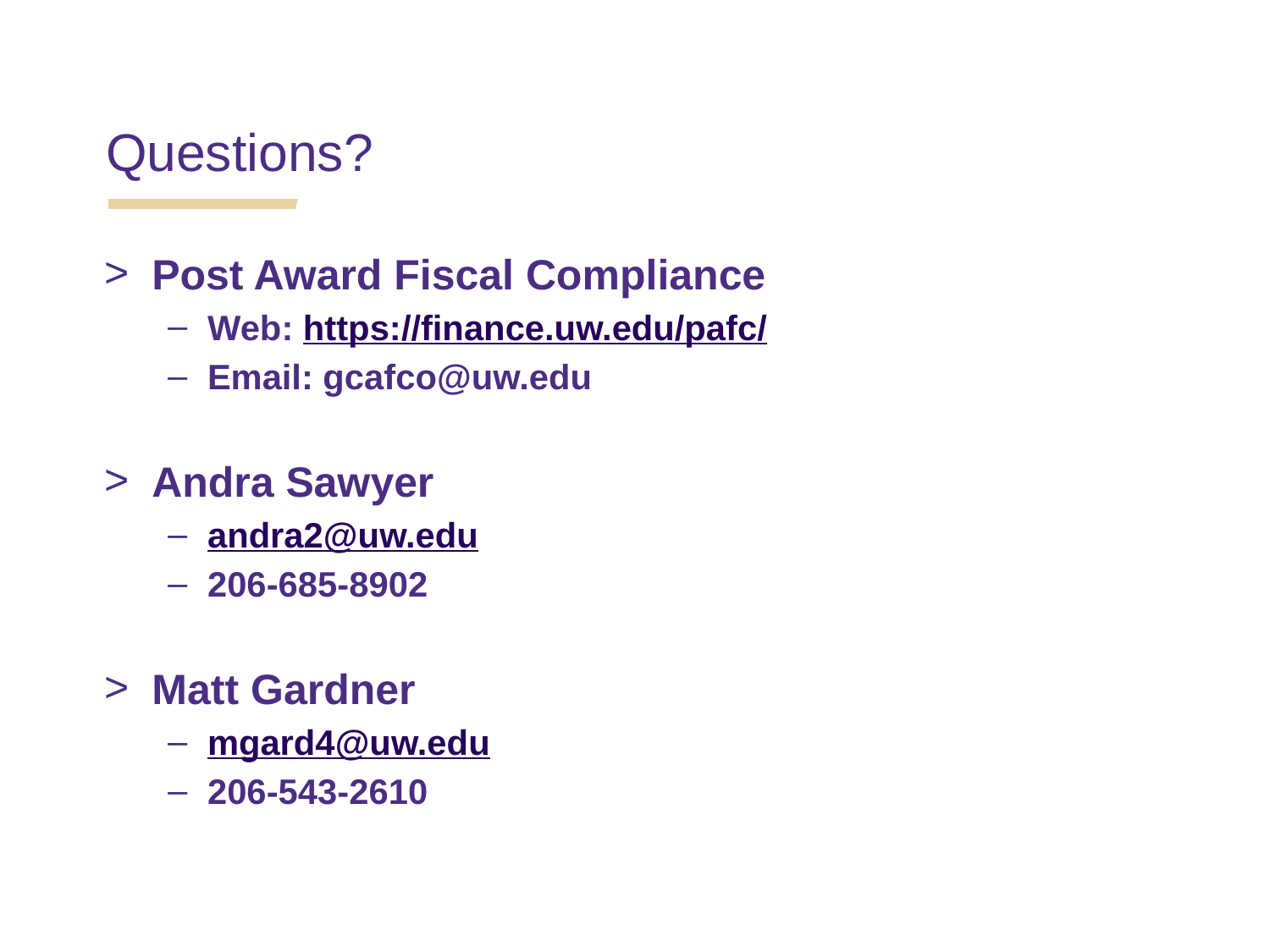

Questions?
Post Award Fiscal Compliance
Web: https://finance.uw.edu/pafc/
Email: gcafco@uw.edu

Andra Sawyer
andra2@uw.edu
206-685-8902

Matt Gardner
mgard4@uw.edu
206-543-2610